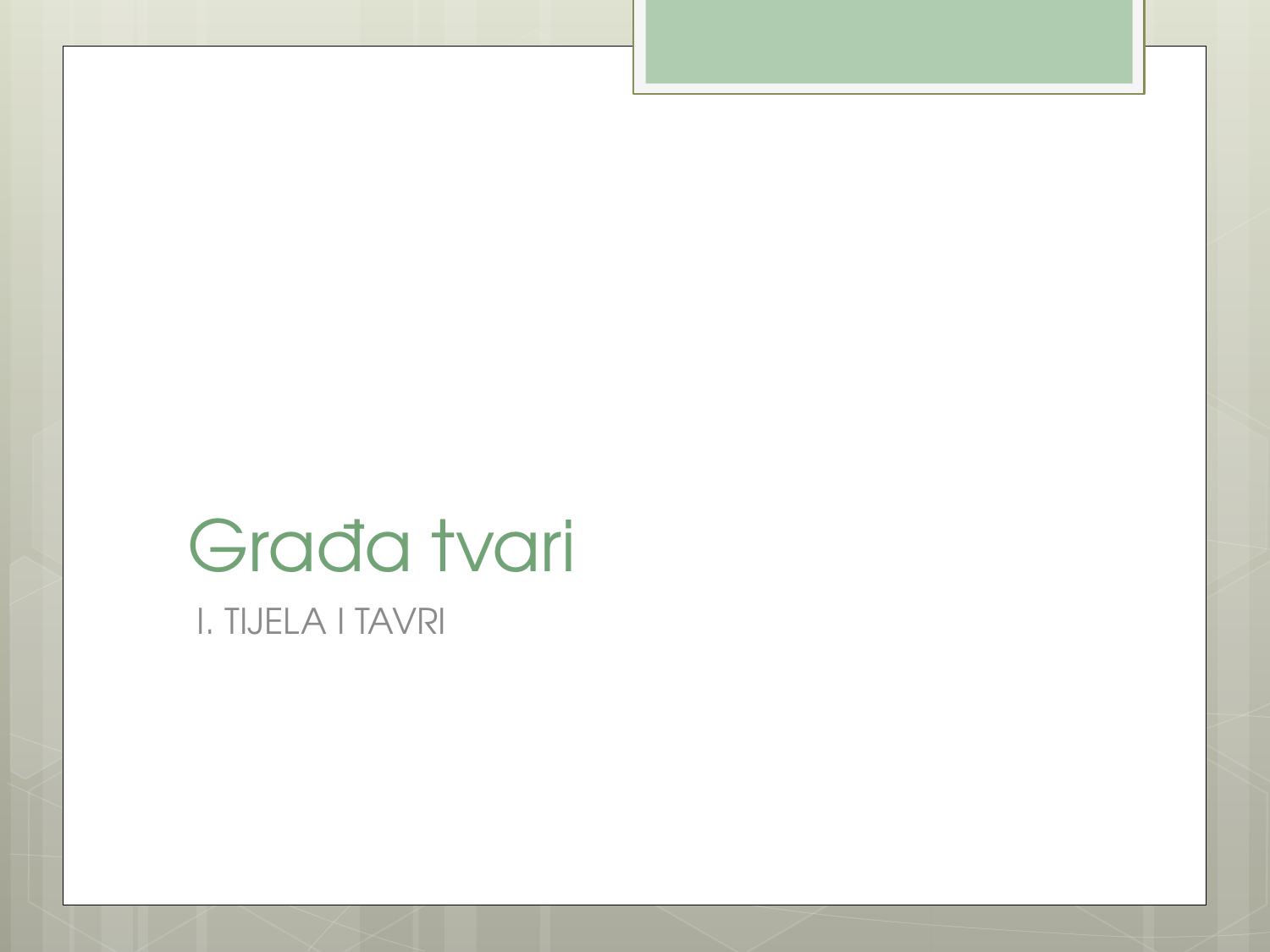

# Građa tvari
 I. TIJELA I TAVRI